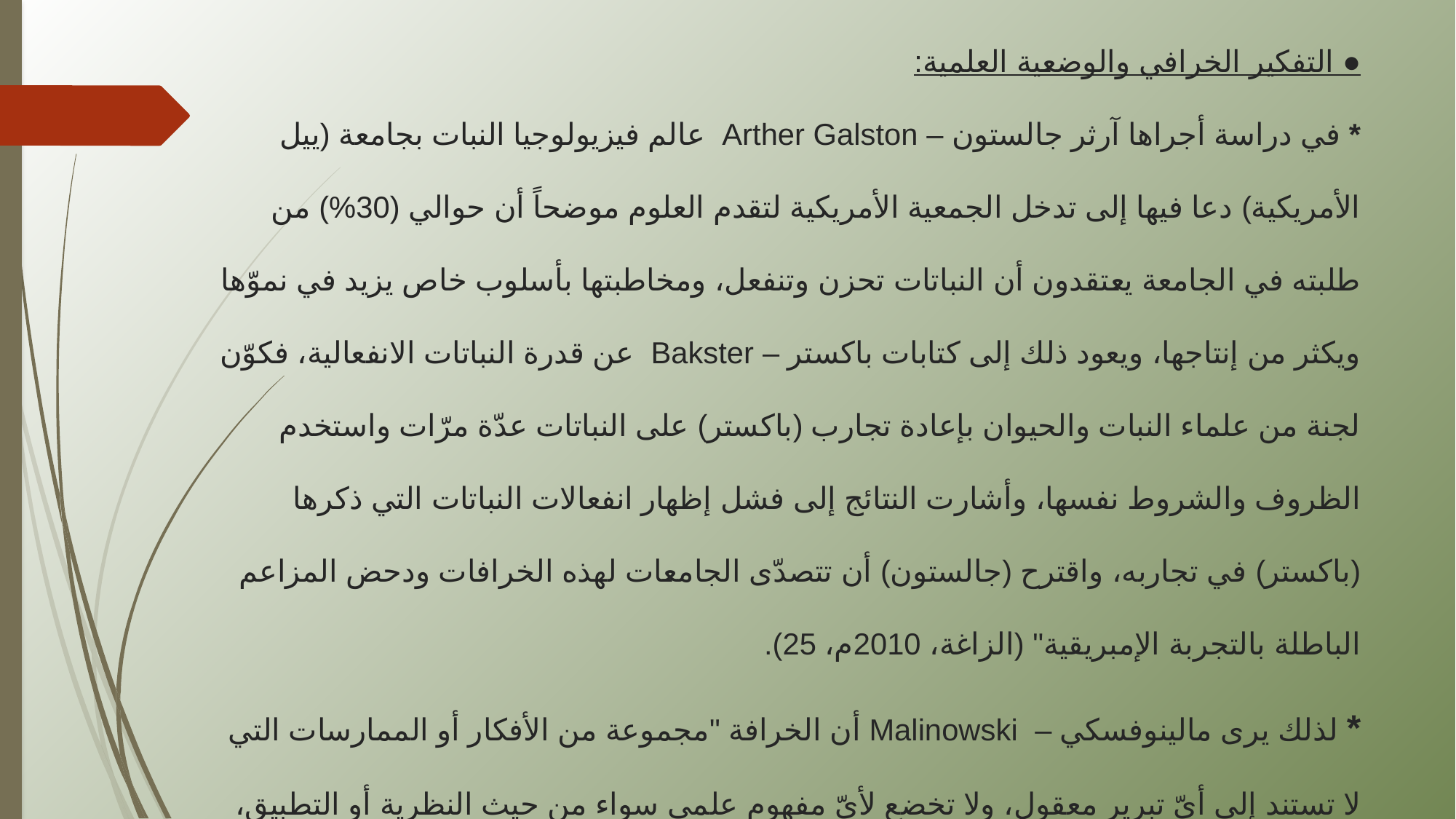

# ● التفكير الخرافي والوضعية العلمية: * في دراسة أجراها آرثر جالستون – Arther Galston  عالم فيزيولوجيا النبات بجامعة (ييل الأمريكية) دعا فيها إلى تدخل الجمعية الأمريكية لتقدم العلوم موضحاً أن حوالي (30%) من طلبته في الجامعة يعتقدون أن النباتات تحزن وتنفعل، ومخاطبتها بأسلوب خاص يزيد في نموّها ويكثر من إنتاجها، ويعود ذلك إلى كتابات باكستر – Bakster  عن قدرة النباتات الانفعالية، فكوّن لجنة من علماء النبات والحيوان بإعادة تجارب (باكستر) على النباتات عدّة مرّات واستخدم الظروف والشروط نفسها، وأشارت النتائج إلى فشل إظهار انفعالات النباتات التي ذكرها (باكستر) في تجاربه، واقترح (جالستون) أن تتصدّى الجامعات لهذه الخرافات ودحض المزاعم الباطلة بالتجربة الإمبريقية" (الزاغة، 2010م، 25). * لذلك يرى مالينوفسكي –  Malinowski أن الخرافة "مجموعة من الأفكار أو الممارسات التي لا تستند إلى أيّ تبرير معقول، ولا تخضع لأيّ مفهوم علمي سواء من حيث النظرية أو التطبيق، وعلى ذلك فإن العقلية الخرافية هي التي يكون للخرافة الدور الأبرز في تفسيرها للأحداث وتعليلها، ومحاولة تحقيق أهداف الفرد والمجتمع بأساليب بعيدة عن العلم والعقل والمنطق" (المرجع السابق، 26).